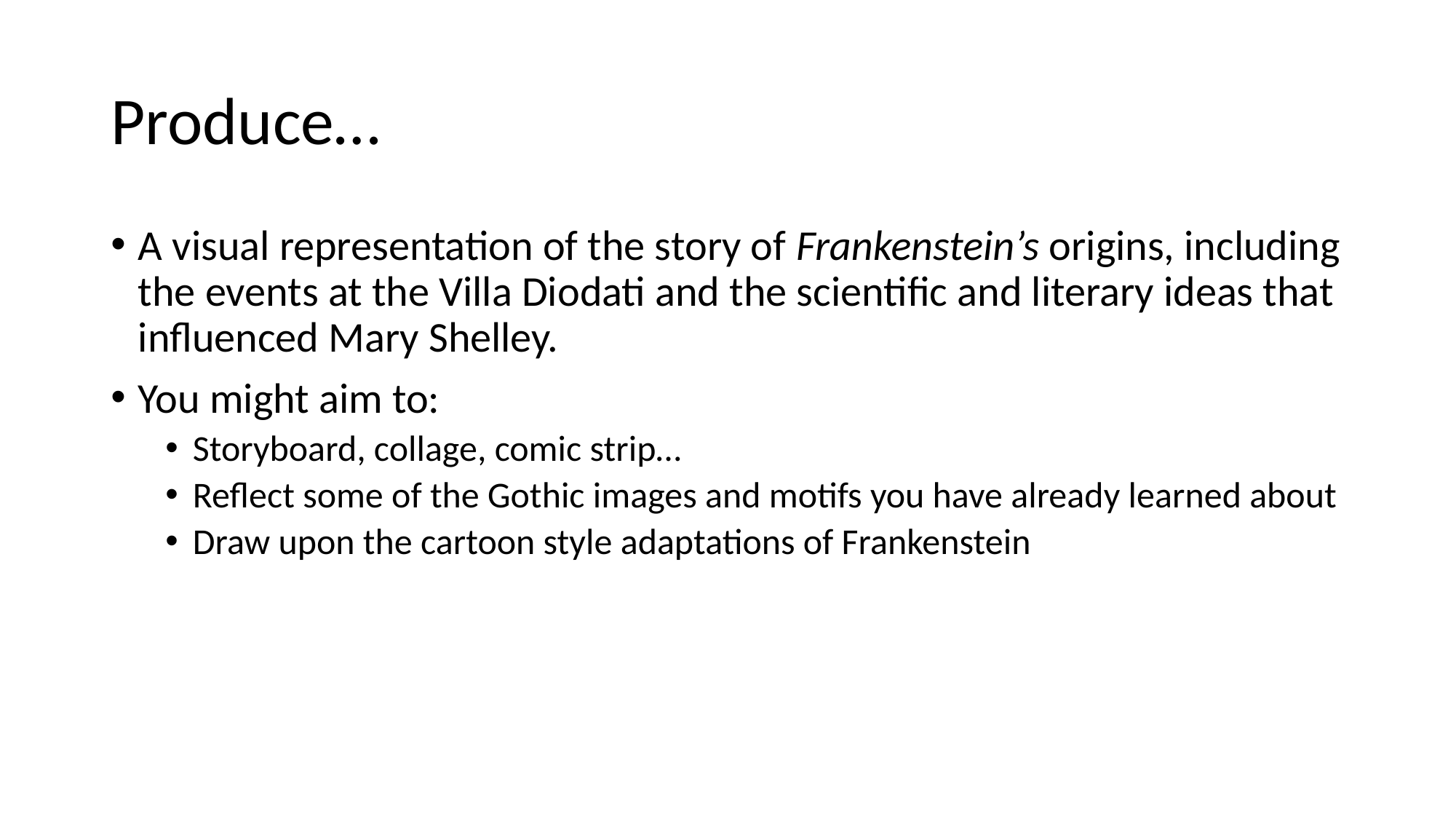

# Produce…
A visual representation of the story of Frankenstein’s origins, including the events at the Villa Diodati and the scientific and literary ideas that influenced Mary Shelley.
You might aim to:
Storyboard, collage, comic strip…
Reflect some of the Gothic images and motifs you have already learned about
Draw upon the cartoon style adaptations of Frankenstein